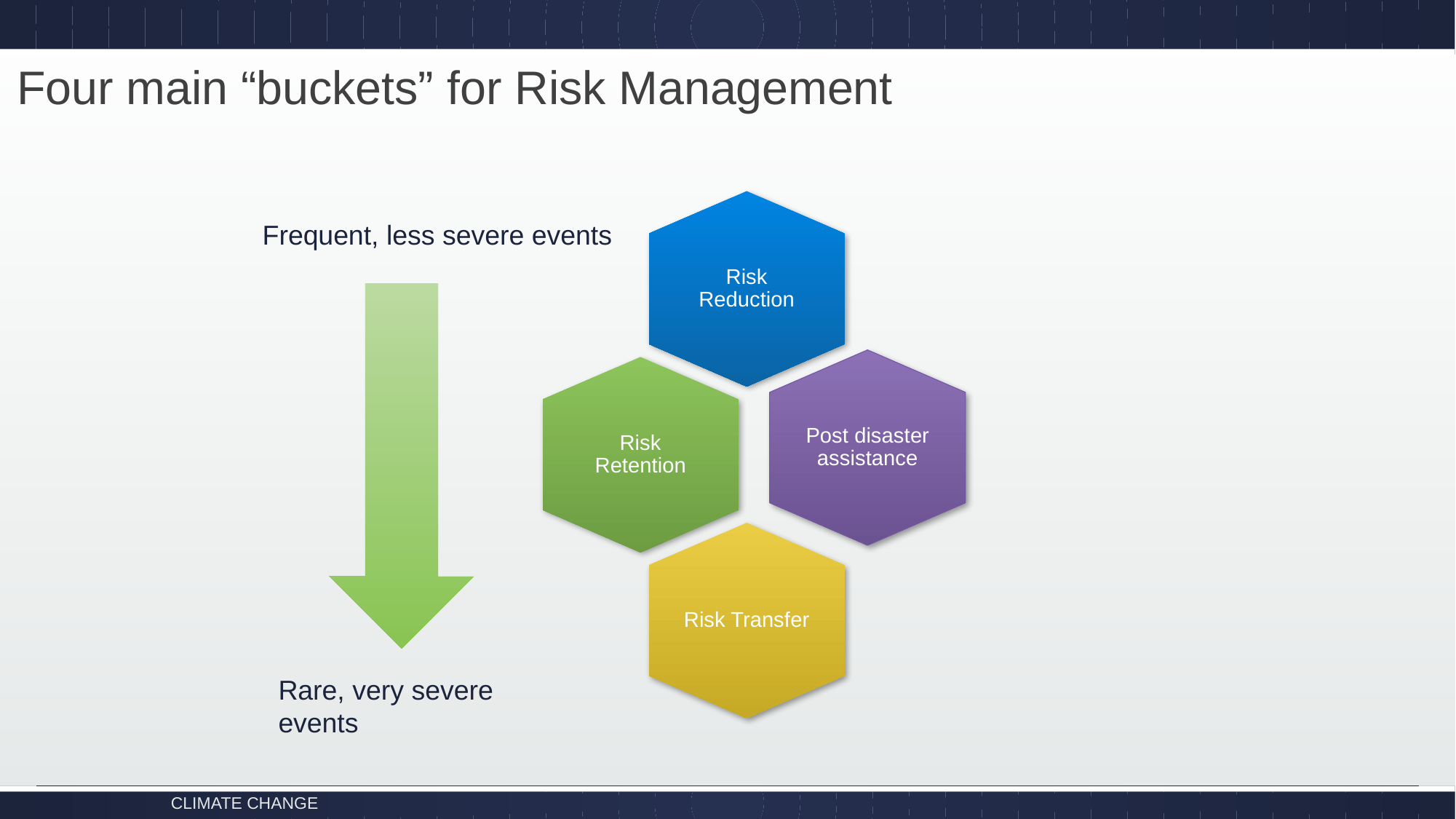

# Four main “buckets” for Risk Management
Risk Reduction

Post disaster assistance
Risk Retention

Risk Transfer

Frequent, less severe events

Rare, very severe events
Climate Change